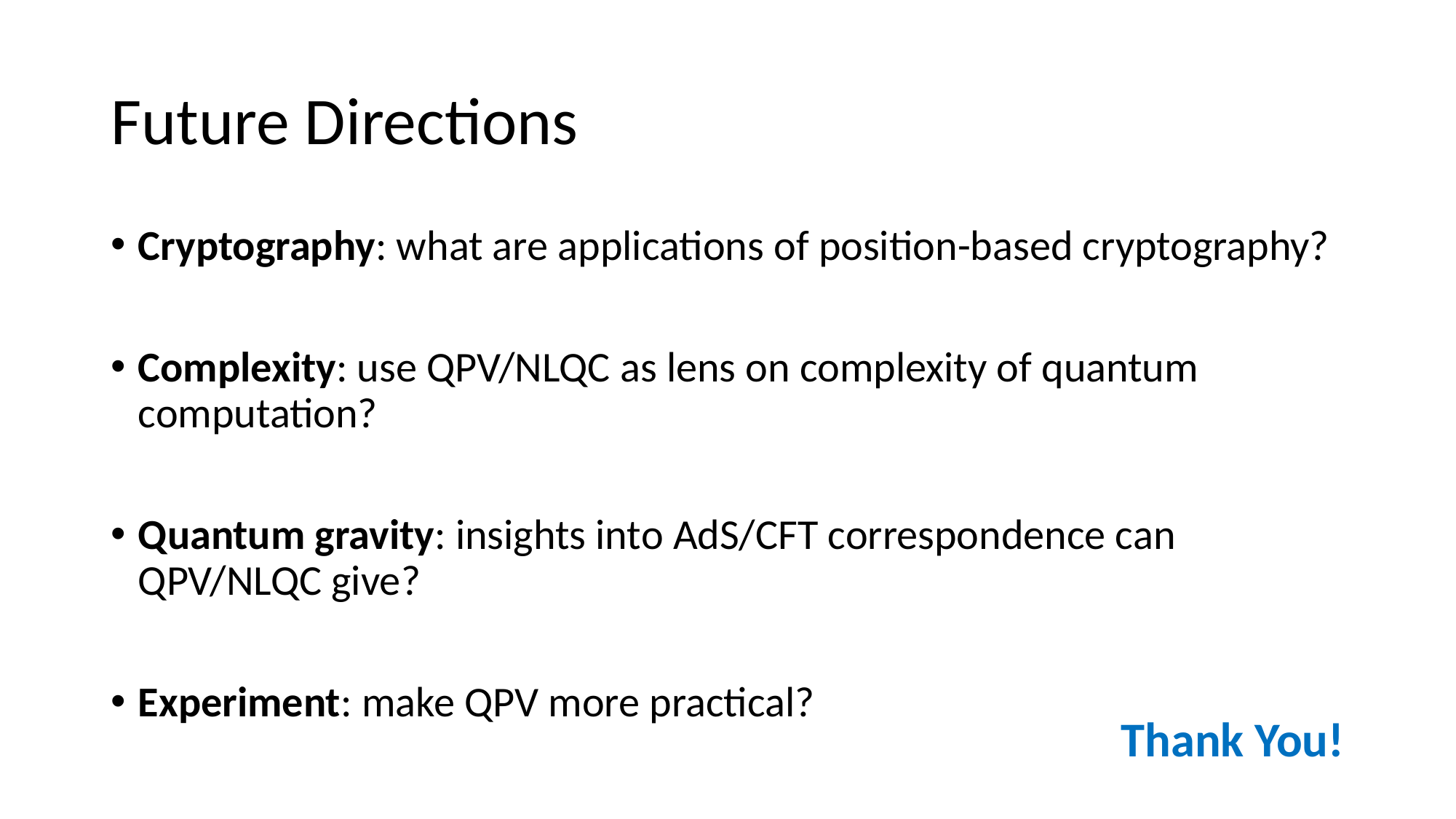

# Future Directions
Cryptography: what are applications of position-based cryptography?

Complexity: use QPV/NLQC as lens on complexity of quantum computation?

Quantum gravity: insights into AdS/CFT correspondence can QPV/NLQC give?

Experiment: make QPV more practical?

Thank You!